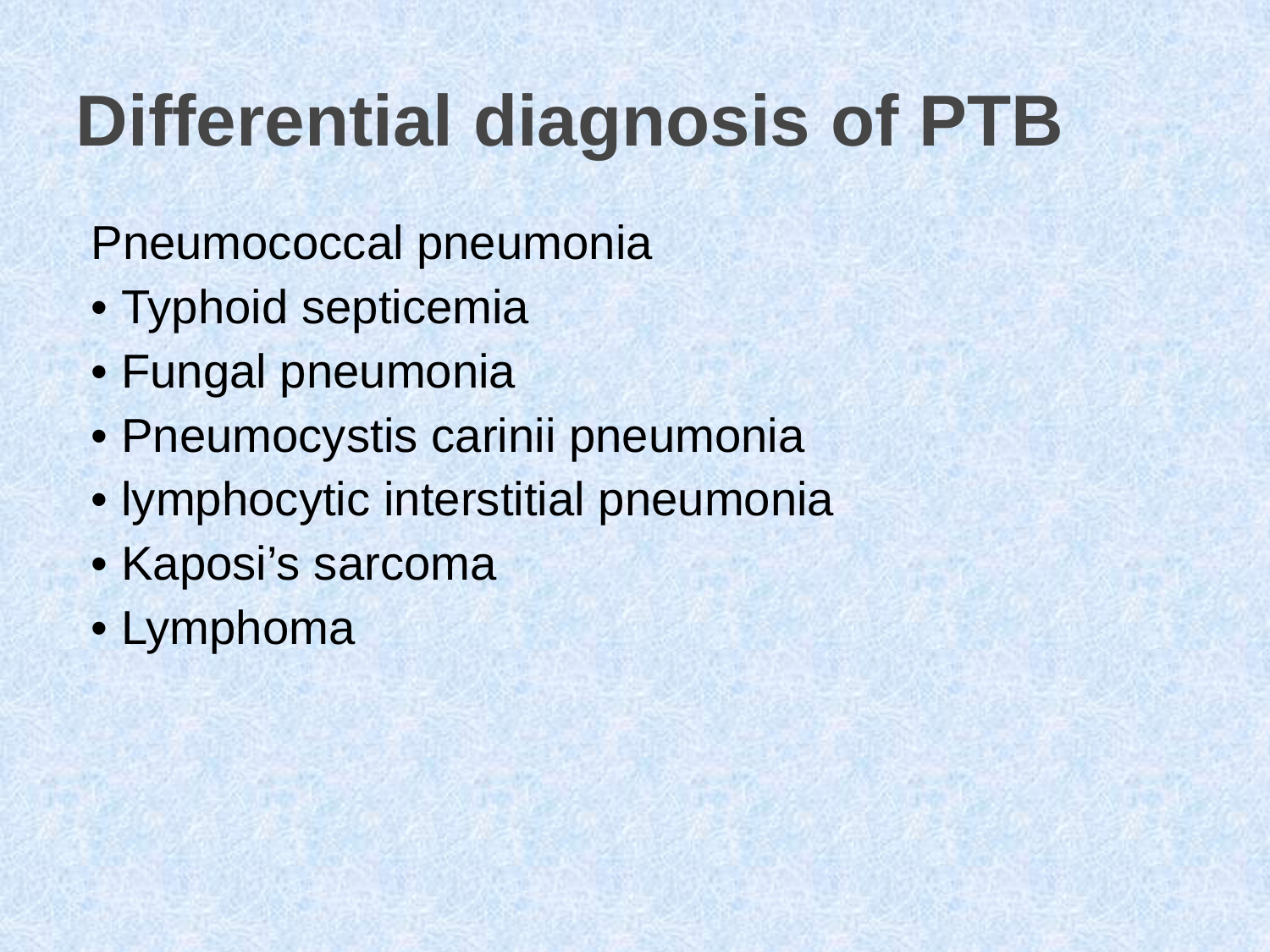

# Differential diagnosis of PTB
Pneumococcal pneumonia
• Typhoid septicemia
• Fungal pneumonia
• Pneumocystis carinii pneumonia
• lymphocytic interstitial pneumonia
• Kaposi’s sarcoma
• Lymphoma